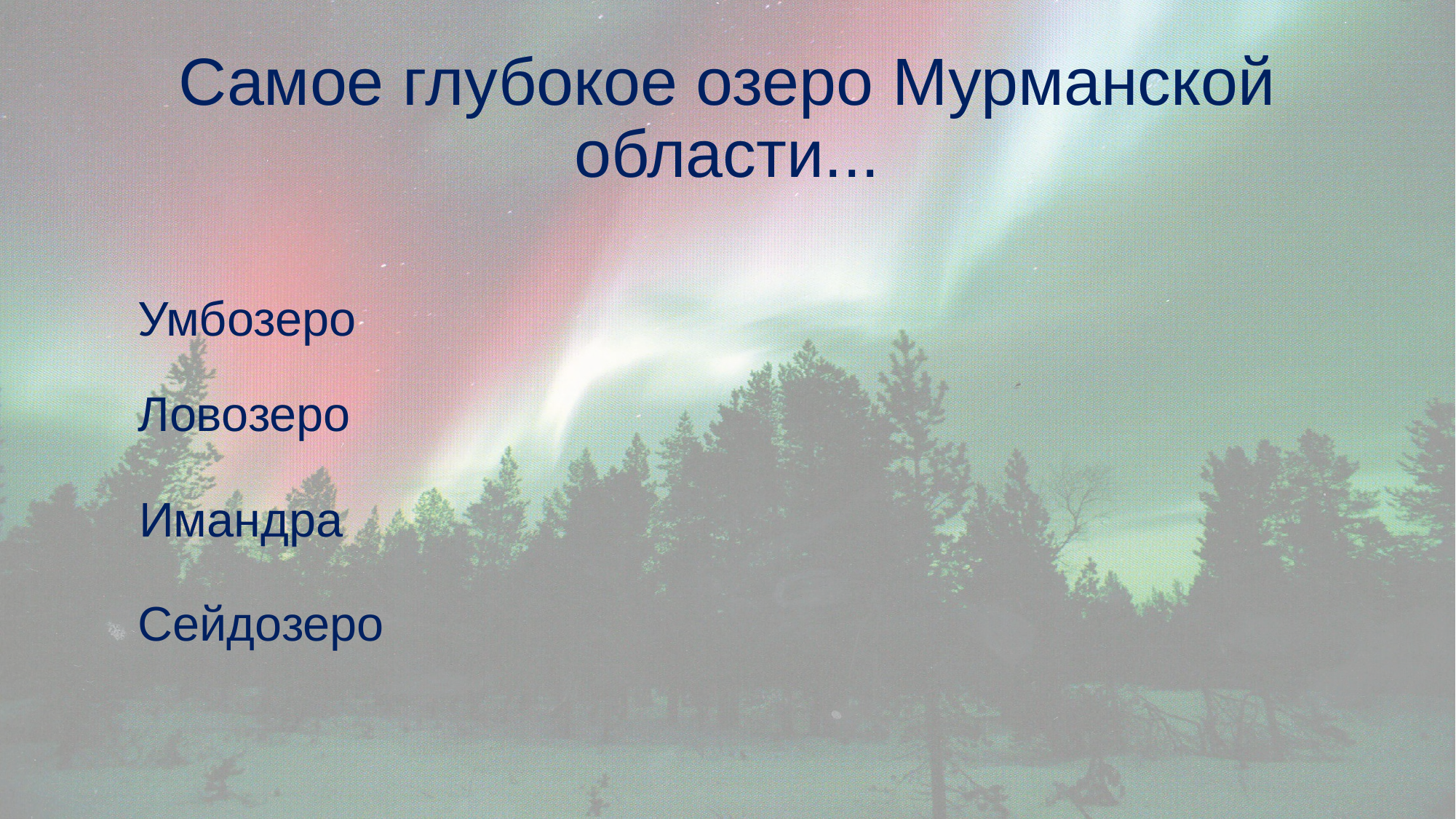

# Самое глубокое озеро Мурманской области...

Умбозеро
Ловозеро
Имандра
Сейдозеро